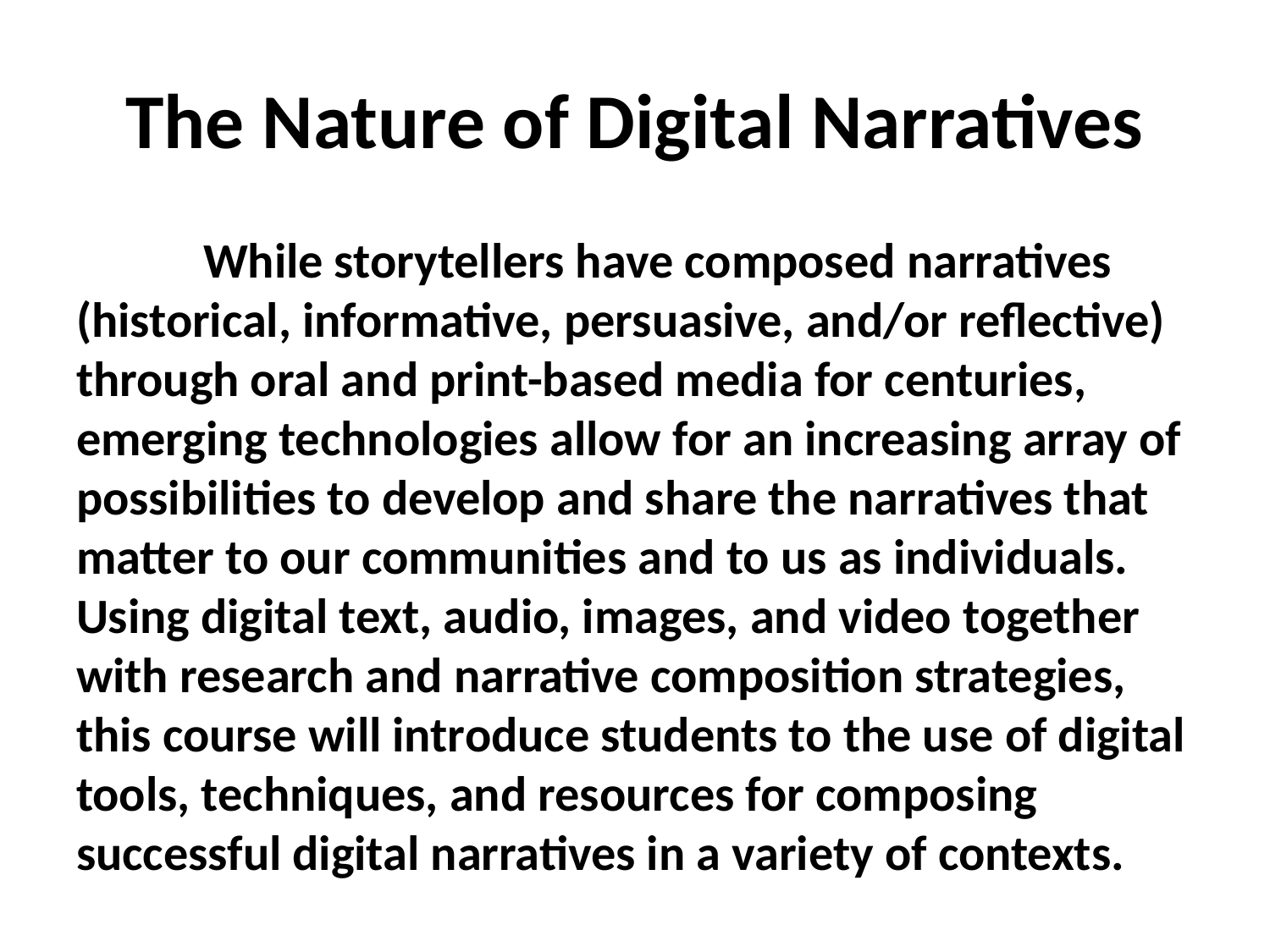

# The Nature of Digital Narratives
	While storytellers have composed narratives (historical, informative, persuasive, and/or reflective) through oral and print-based media for centuries, emerging technologies allow for an increasing array of possibilities to develop and share the narratives that matter to our communities and to us as individuals. Using digital text, audio, images, and video together with research and narrative composition strategies, this course will introduce students to the use of digital tools, techniques, and resources for composing successful digital narratives in a variety of contexts.